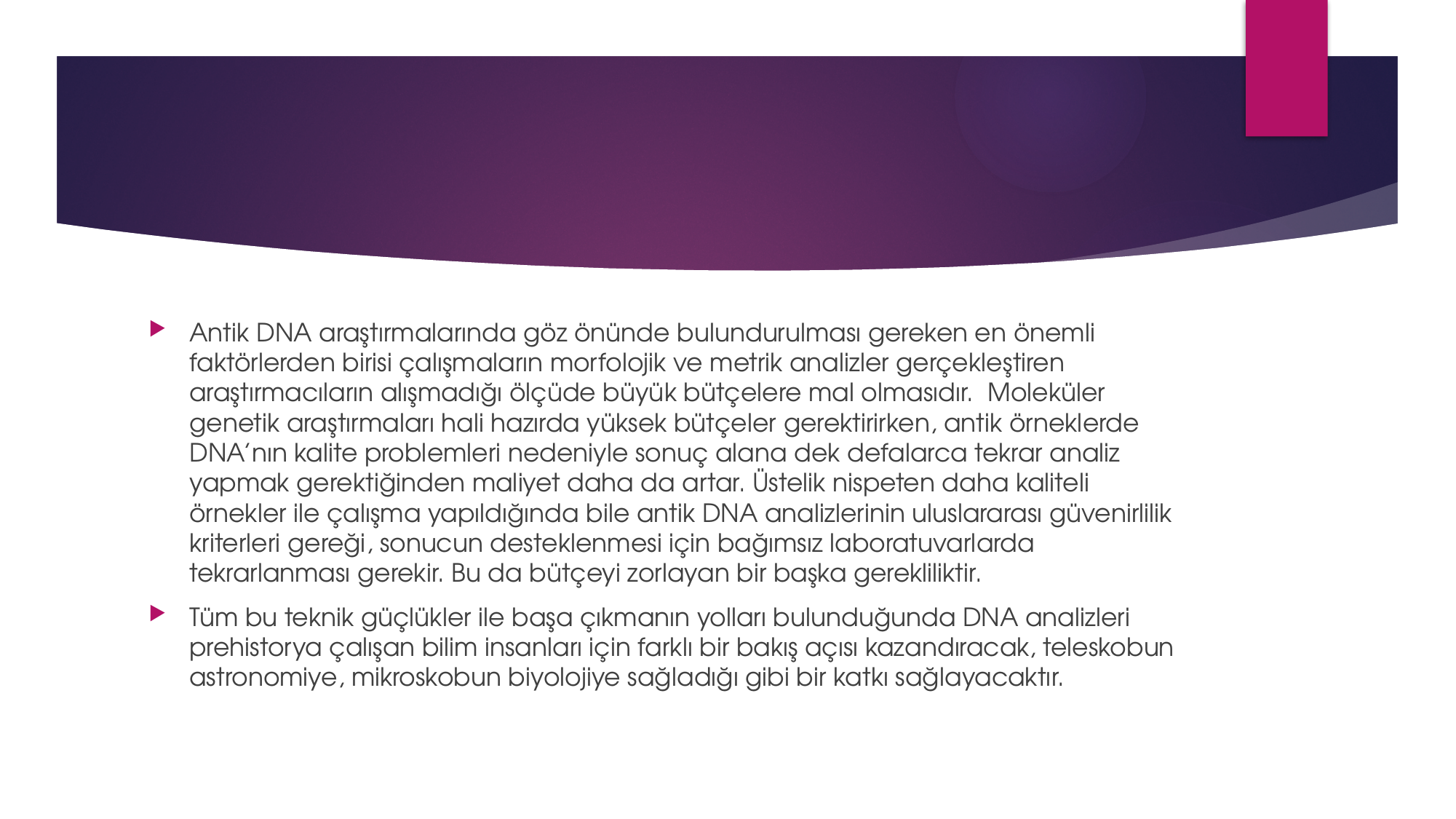

#
Antik DNA araştırmalarında göz önünde bulundurulması gereken en önemli faktörlerden birisi çalışmaların morfolojik ve metrik analizler gerçekleştiren araştırmacıların alışmadığı ölçüde büyük bütçelere mal olmasıdır.  Moleküler genetik araştırmaları hali hazırda yüksek bütçeler gerektirirken, antik örneklerde DNA’nın kalite problemleri nedeniyle sonuç alana dek defalarca tekrar analiz yapmak gerektiğinden maliyet daha da artar. Üstelik nispeten daha kaliteli örnekler ile çalışma yapıldığında bile antik DNA analizlerinin uluslararası güvenirlilik kriterleri gereği, sonucun desteklenmesi için bağımsız laboratuvarlarda tekrarlanması gerekir. Bu da bütçeyi zorlayan bir başka gerekliliktir.
Tüm bu teknik güçlükler ile başa çıkmanın yolları bulunduğunda DNA analizleri prehistorya çalışan bilim insanları için farklı bir bakış açısı kazandıracak, teleskobun astronomiye, mikroskobun biyolojiye sağladığı gibi bir katkı sağlayacaktır.